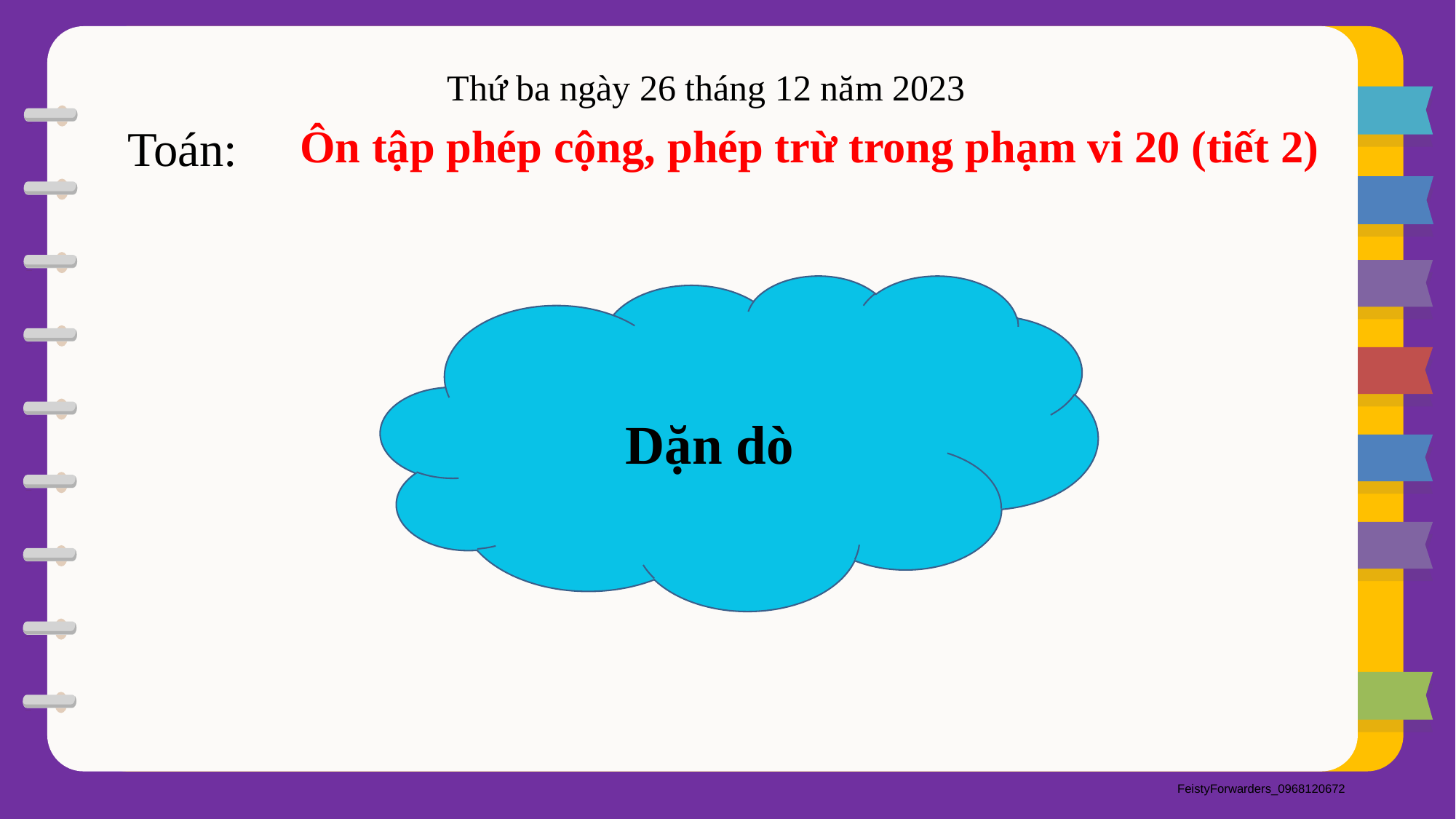

Thứ ba ngày 26 tháng 12 năm 2023
Ôn tập phép cộng, phép trừ trong phạm vi 20 (tiết 2)
Toán:

Dặn dò